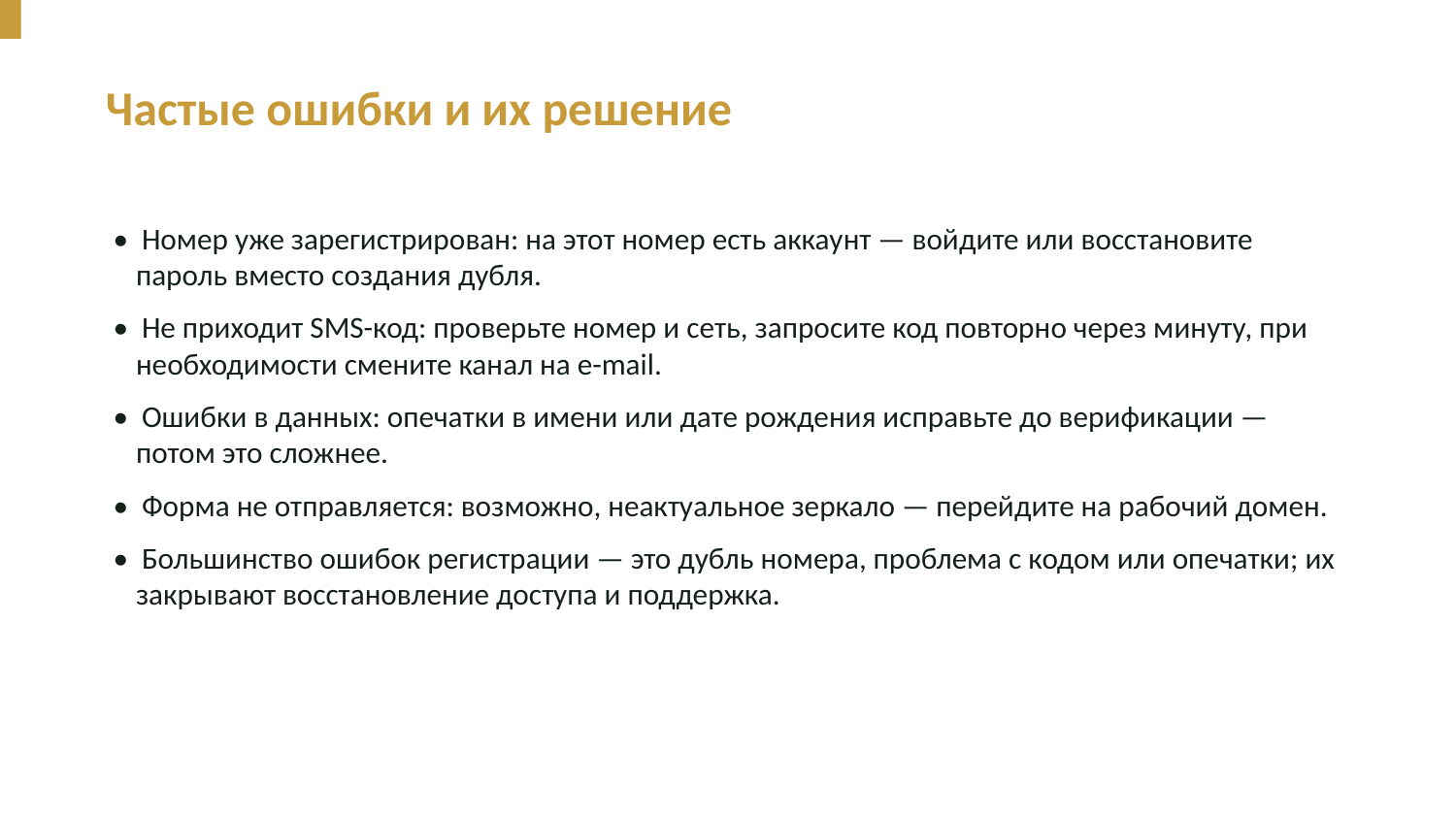

Частые ошибки и их решение
•  Номер уже зарегистрирован: на этот номер есть аккаунт — войдите или восстановите пароль вместо создания дубля.
•  Не приходит SMS-код: проверьте номер и сеть, запросите код повторно через минуту, при необходимости смените канал на e-mail.
•  Ошибки в данных: опечатки в имени или дате рождения исправьте до верификации — потом это сложнее.
•  Форма не отправляется: возможно, неактуальное зеркало — перейдите на рабочий домен.
•  Большинство ошибок регистрации — это дубль номера, проблема с кодом или опечатки; их закрывают восстановление доступа и поддержка.